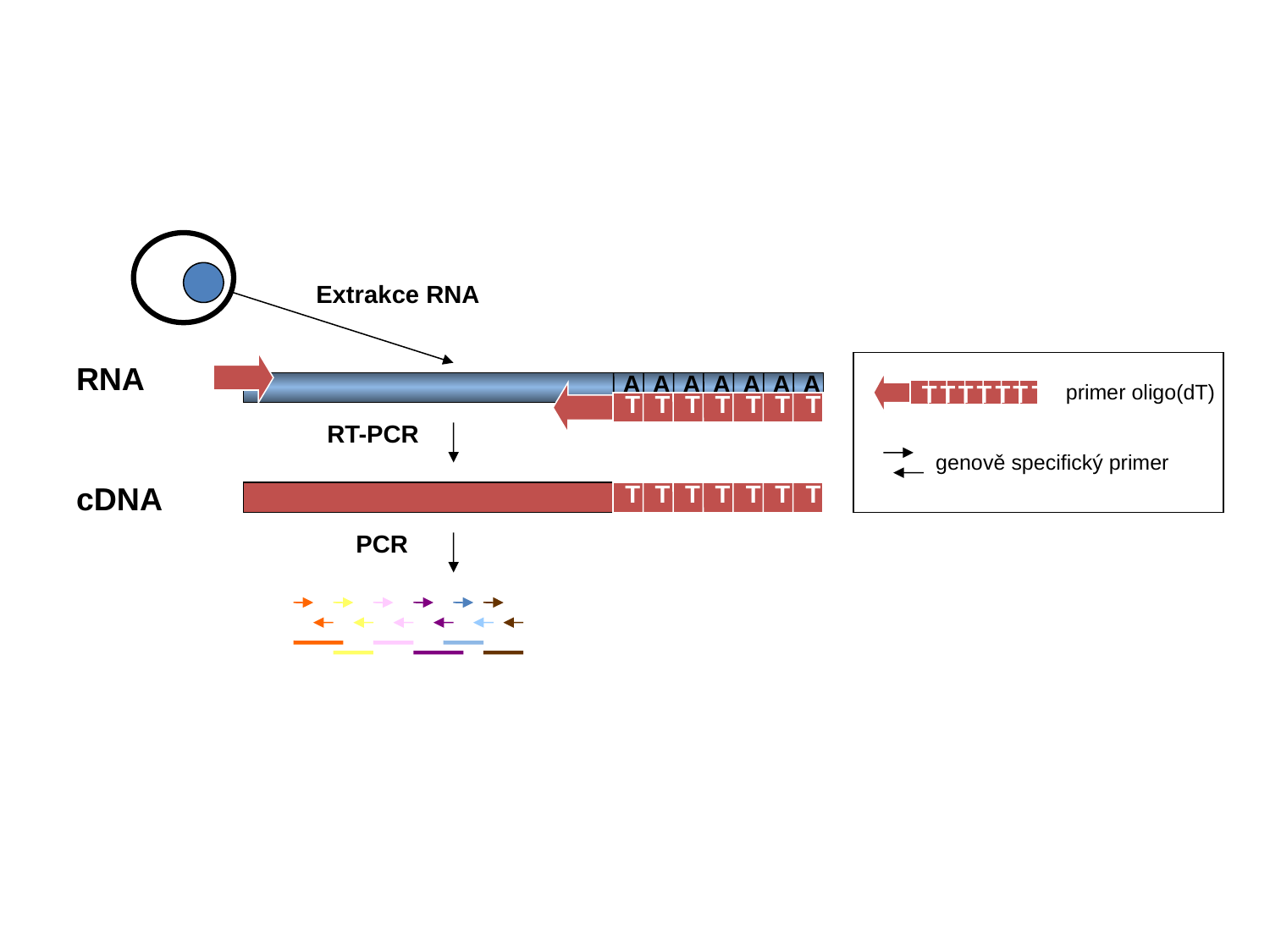

Extrakce RNA

RNA

A
A
A
A
A
A
A

T
T
T
T
T
T
T

primer oligo(dT)

T
T
T
T
T
T
T

RT-PCR

genově specifický primer

cDNA
T
T
T
T
T
T
T

PCR